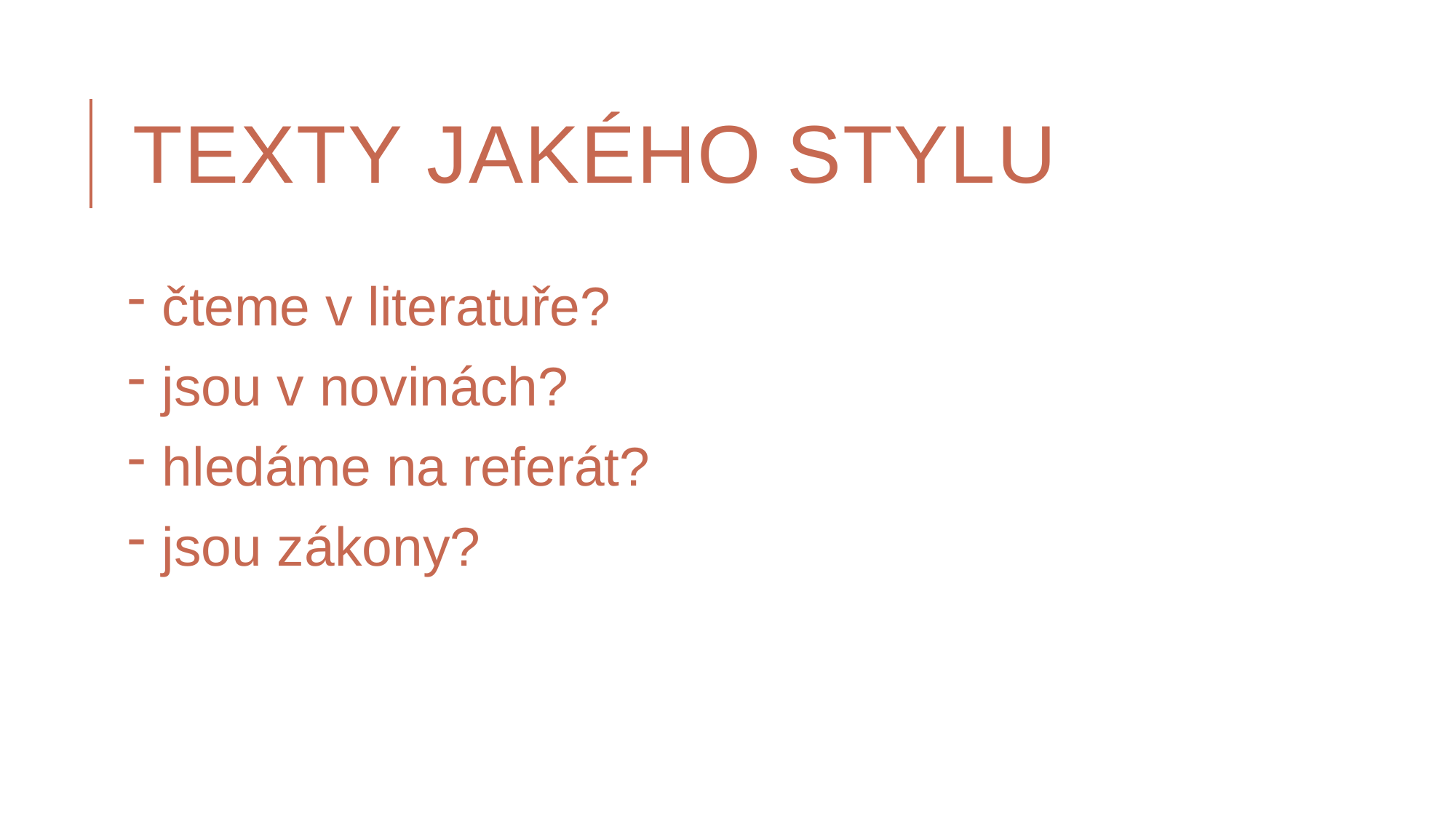

# Texty jakého stylu
čteme v literatuře?
jsou v novinách?
hledáme na referát?
jsou zákony?